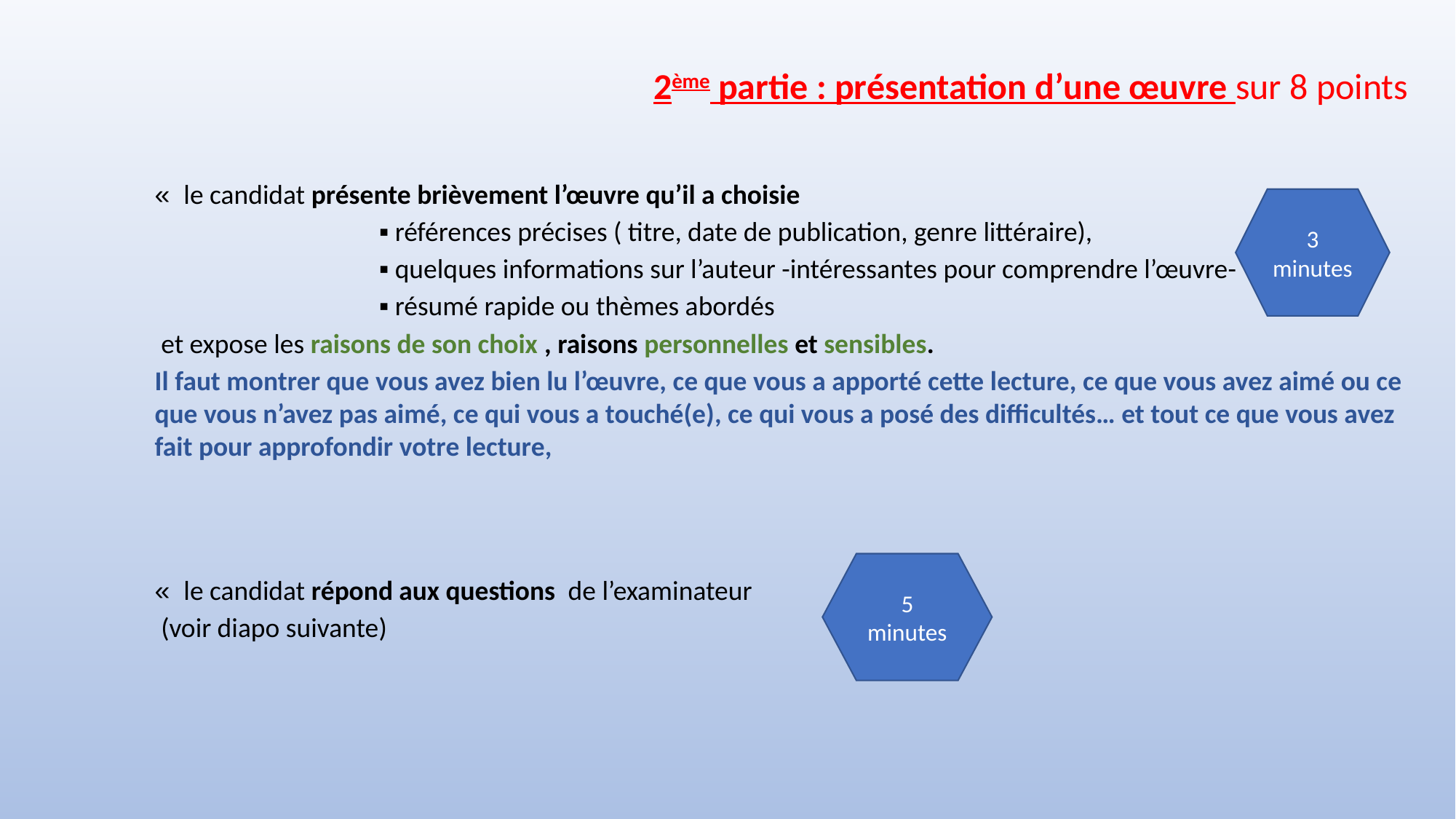

2ème partie : présentation d’une œuvre sur 8 points

«  le candidat présente brièvement l’œuvre qu’il a choisie
		 ▪ références précises ( titre, date de publication, genre littéraire),
		 ▪ quelques informations sur l’auteur -intéressantes pour comprendre l’œuvre-
		 ▪ résumé rapide ou thèmes abordés
 et expose les raisons de son choix , raisons personnelles et sensibles.
Il faut montrer que vous avez bien lu l’œuvre, ce que vous a apporté cette lecture, ce que vous avez aimé ou ce que vous n’avez pas aimé, ce qui vous a touché(e), ce qui vous a posé des difficultés… et tout ce que vous avez fait pour approfondir votre lecture,

«  le candidat répond aux questions  de l’examinateur
 (voir diapo suivante)
3 minutes
5 minutes